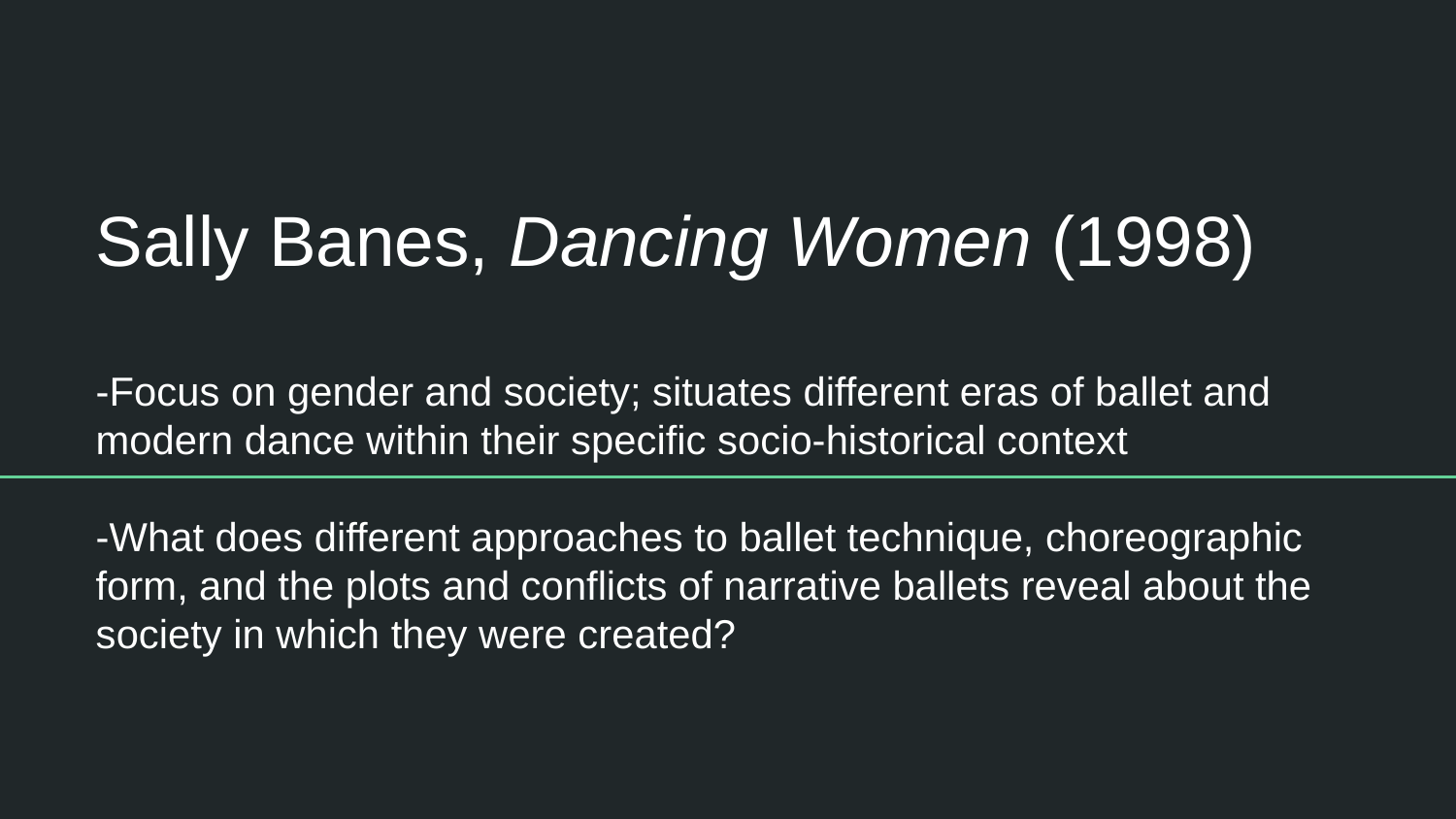

# Sally Banes, Dancing Women (1998)

-Focus on gender and society; situates different eras of ballet and modern dance within their specific socio-historical context

-What does different approaches to ballet technique, choreographic form, and the plots and conflicts of narrative ballets reveal about the society in which they were created?